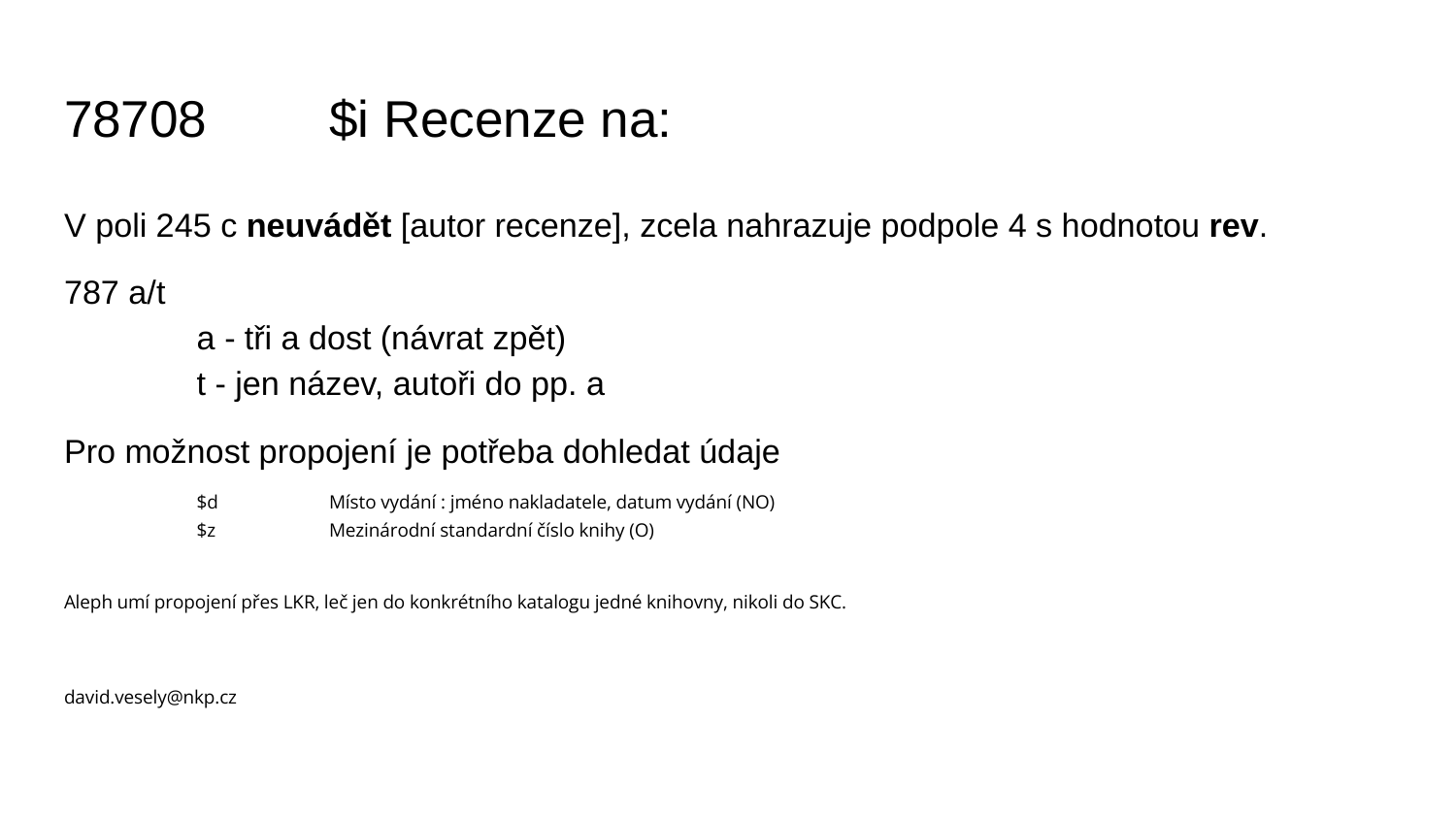

# 78708 	$i Recenze na:
V poli 245 c neuvádět [autor recenze], zcela nahrazuje podpole 4 s hodnotou rev.
787 a/t
	a - tři a dost (návrat zpět)
	t - jen název, autoři do pp. a
Pro možnost propojení je potřeba dohledat údaje
			$d	Místo vydání : jméno nakladatele, datum vydání (NO)
			$z	Mezinárodní standardní číslo knihy (O)
Aleph umí propojení přes LKR, leč jen do konkrétního katalogu jedné knihovny, nikoli do SKC.

david.vesely@nkp.cz